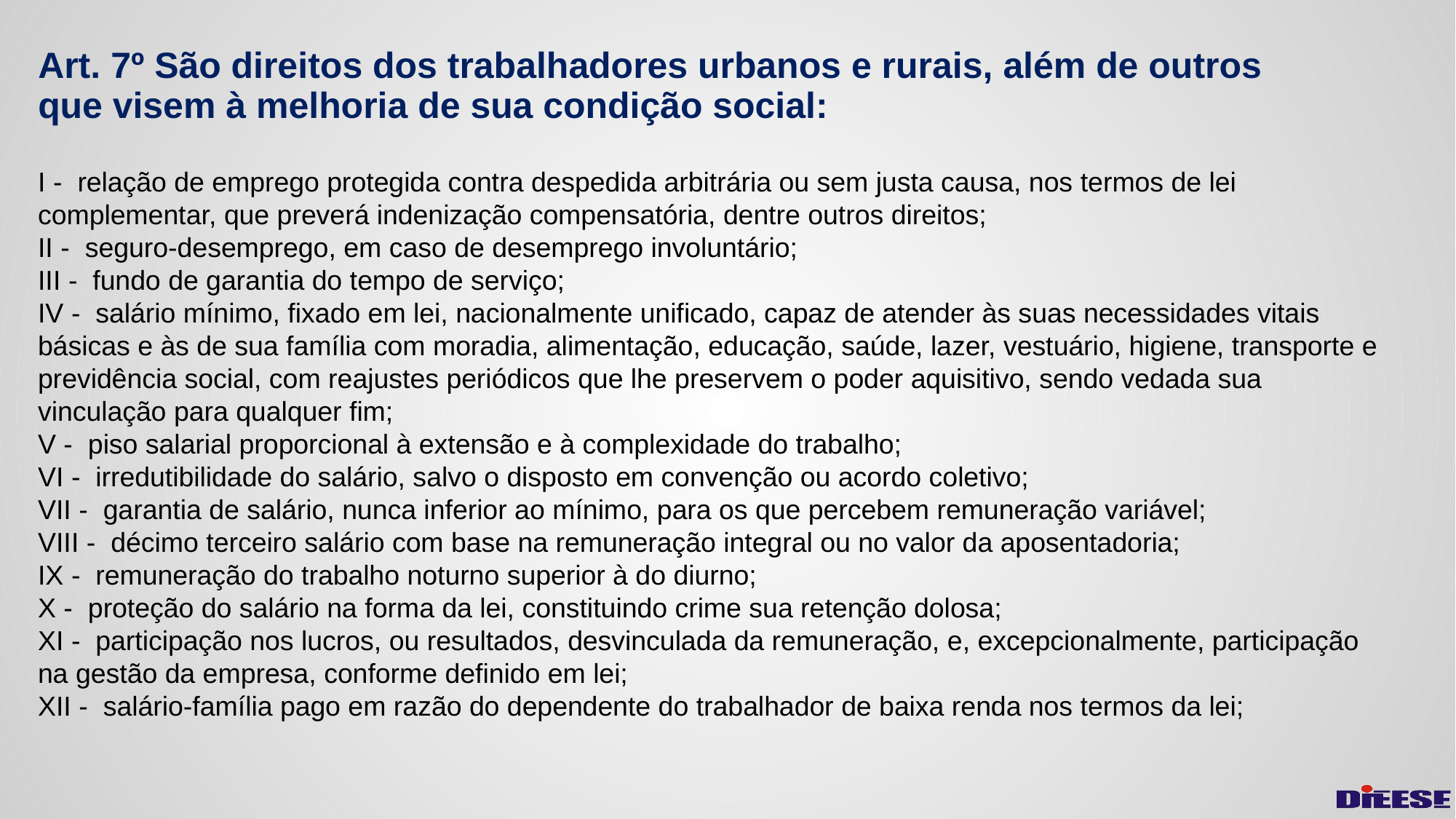

# Art. 7º São direitos dos trabalhadores urbanos e rurais, além de outros que visem à melhoria de sua condição social:
I -  relação de emprego protegida contra despedida arbitrária ou sem justa causa, nos termos de lei complementar, que preverá indenização compensatória, dentre outros direitos;
II -  seguro-desemprego, em caso de desemprego involuntário;
III -  fundo de garantia do tempo de serviço;
IV -  salário mínimo, fixado em lei, nacionalmente unificado, capaz de atender às suas necessidades vitais básicas e às de sua família com moradia, alimentação, educação, saúde, lazer, vestuário, higiene, transporte e previdência social, com reajustes periódicos que lhe preservem o poder aquisitivo, sendo vedada sua vinculação para qualquer fim;
V -  piso salarial proporcional à extensão e à complexidade do trabalho;
VI -  irredutibilidade do salário, salvo o disposto em convenção ou acordo coletivo;
VII -  garantia de salário, nunca inferior ao mínimo, para os que percebem remuneração variável;
VIII -  décimo terceiro salário com base na remuneração integral ou no valor da aposentadoria;
IX -  remuneração do trabalho noturno superior à do diurno;
X -  proteção do salário na forma da lei, constituindo crime sua retenção dolosa;
XI -  participação nos lucros, ou resultados, desvinculada da remuneração, e, excepcionalmente, participação na gestão da empresa, conforme definido em lei;
XII -  salário-família pago em razão do dependente do trabalhador de baixa renda nos termos da lei;